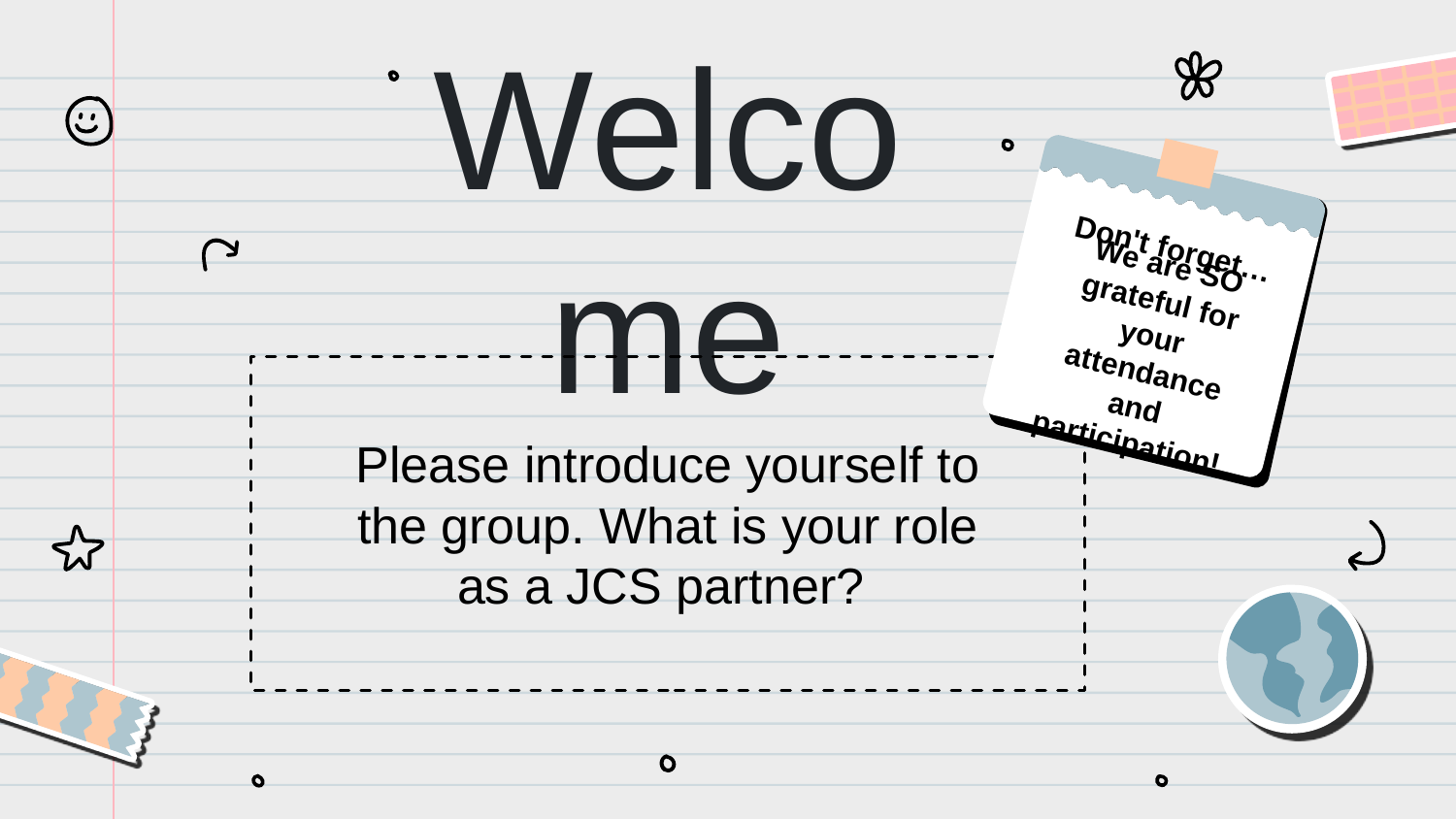

Don't forget…
We are SO grateful for your attendance and participation!
# Welcome
Please introduce yourself to the group. What is your role as a JCS partner?